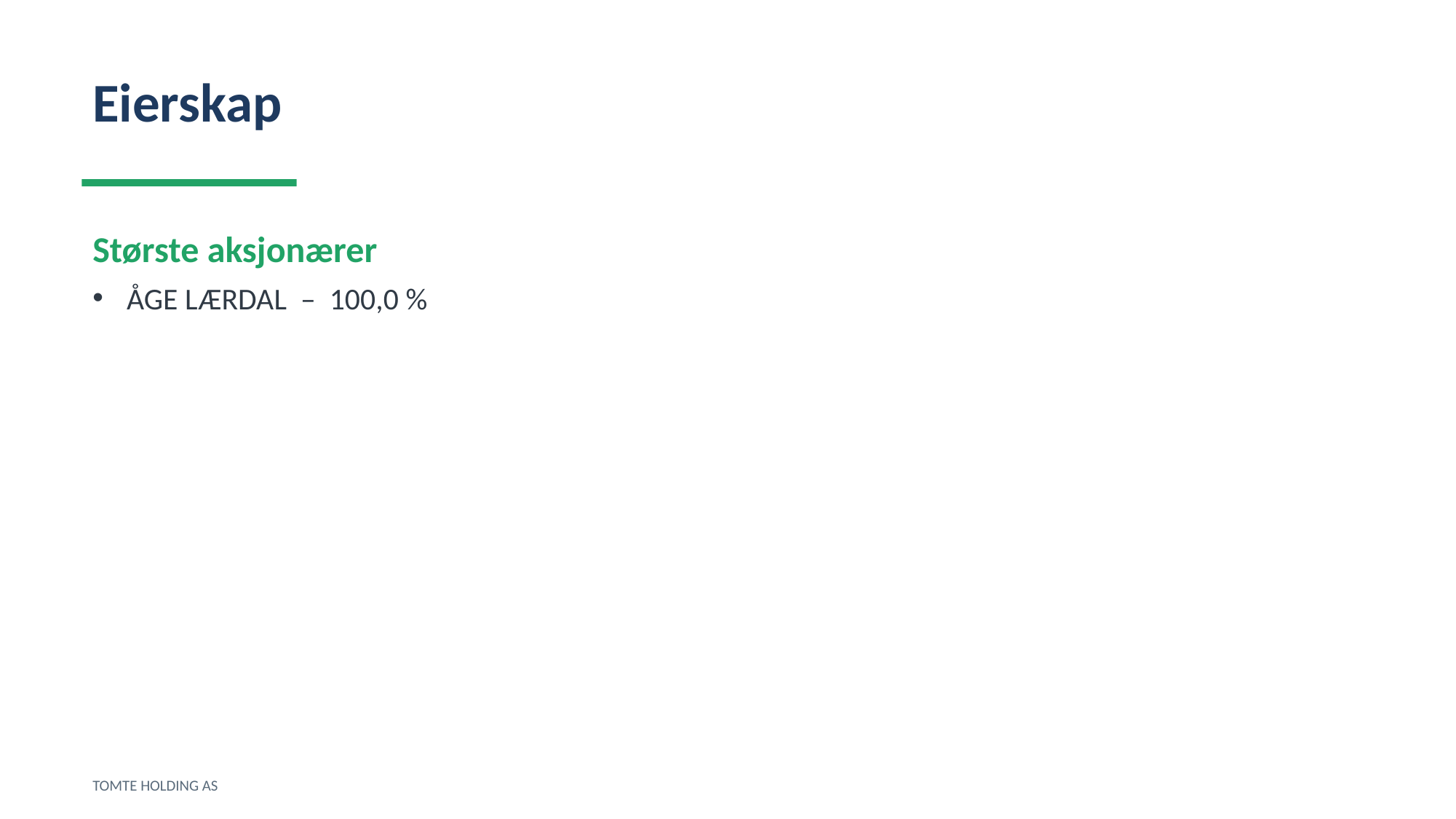

Eierskap

Største aksjonærer
ÅGE LÆRDAL  –  100,0 %
TOMTE HOLDING AS